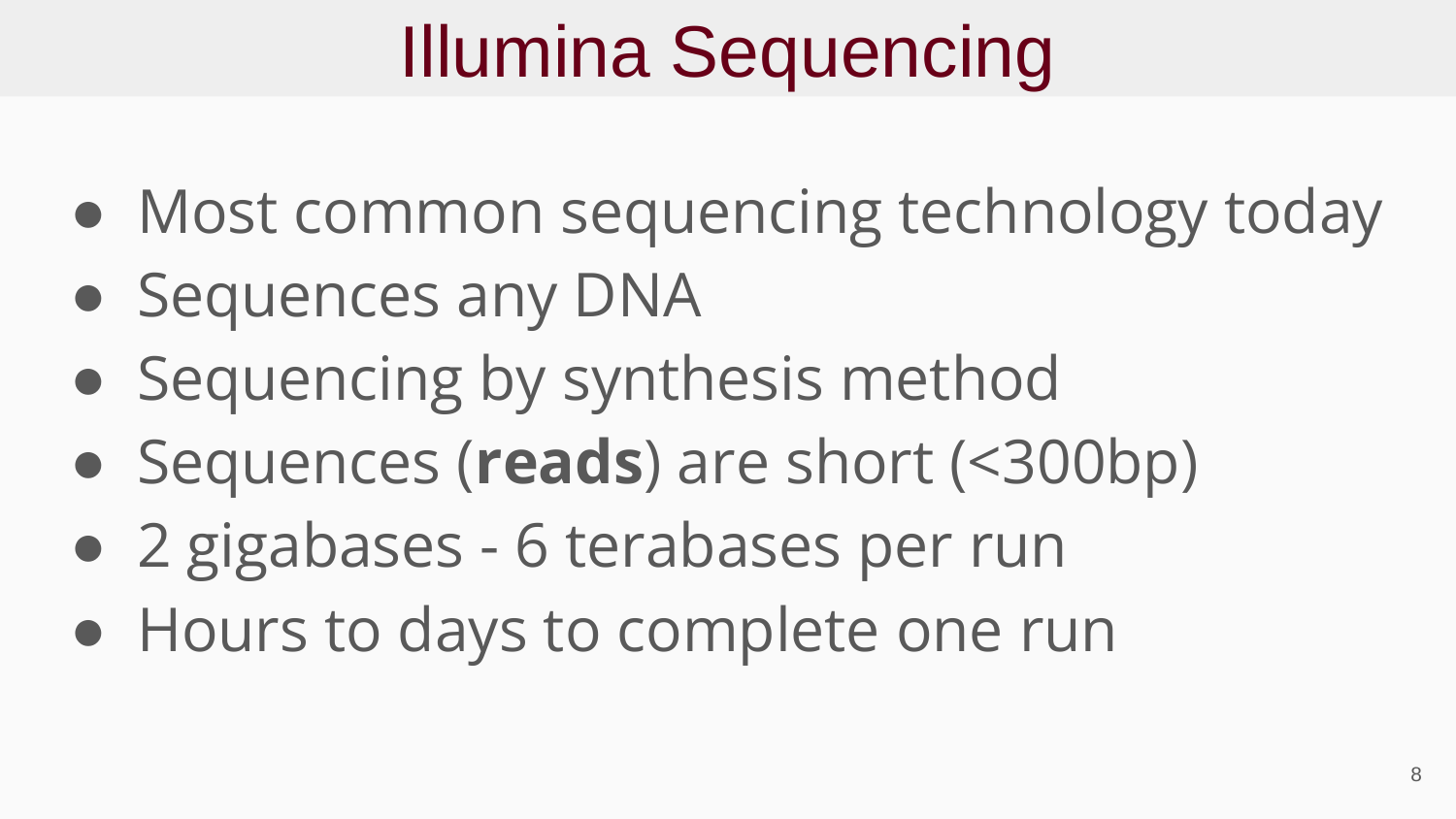

# Illumina Sequencing
Most common sequencing technology today
Sequences any DNA
Sequencing by synthesis method
Sequences (reads) are short (<300bp)
2 gigabases - 6 terabases per run
Hours to days to complete one run
8